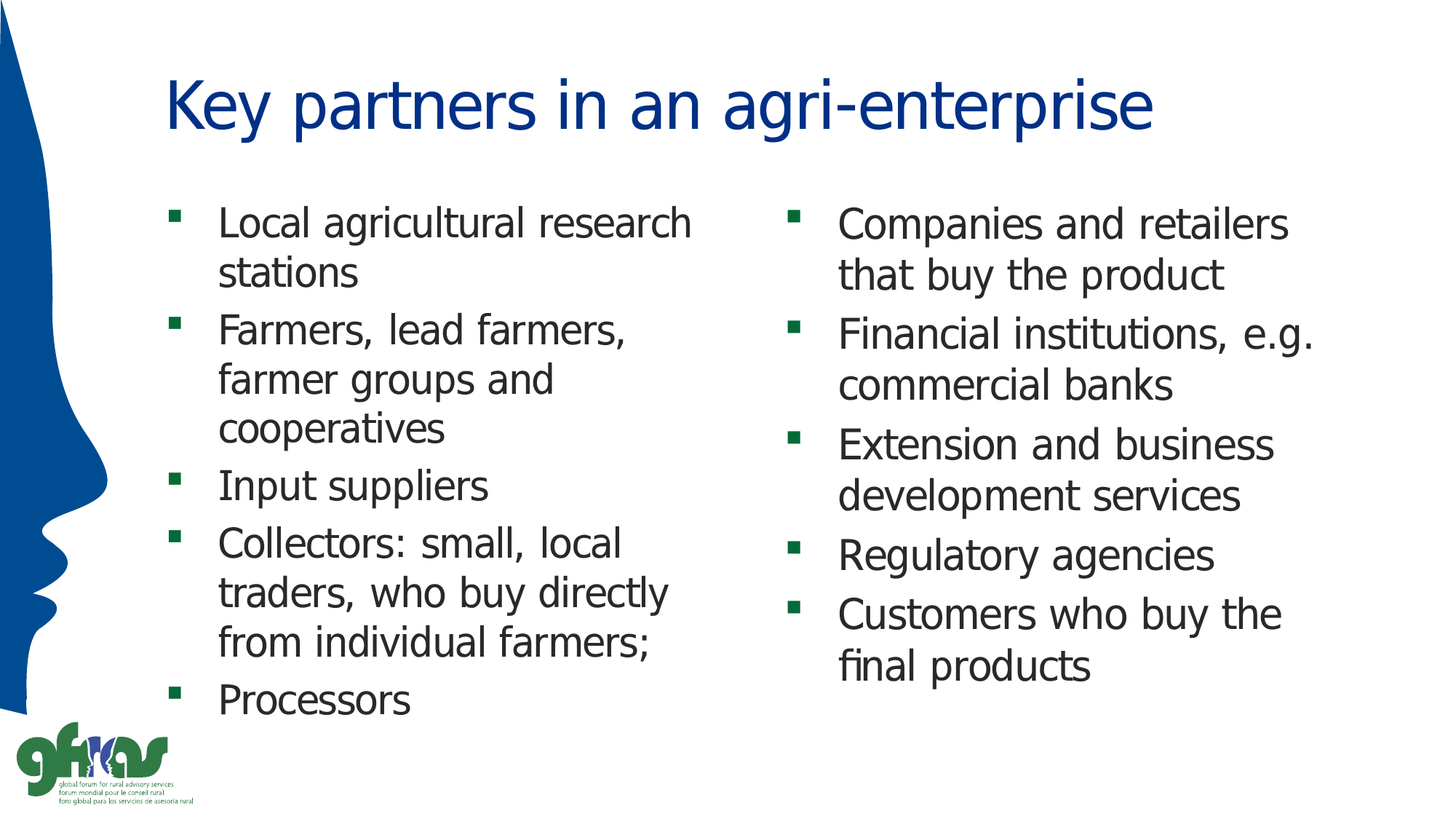

# Key partners in an agri-enterprise
Local agricultural research stations
Farmers, lead farmers, farmer groups and cooperatives
Input suppliers
Collectors: small, local traders, who buy directly from individual farmers;
Processors
Companies and retailers that buy the product
Financial institutions, e.g. commercial banks
Extension and business development services
Regulatory agencies
Customers who buy the final products